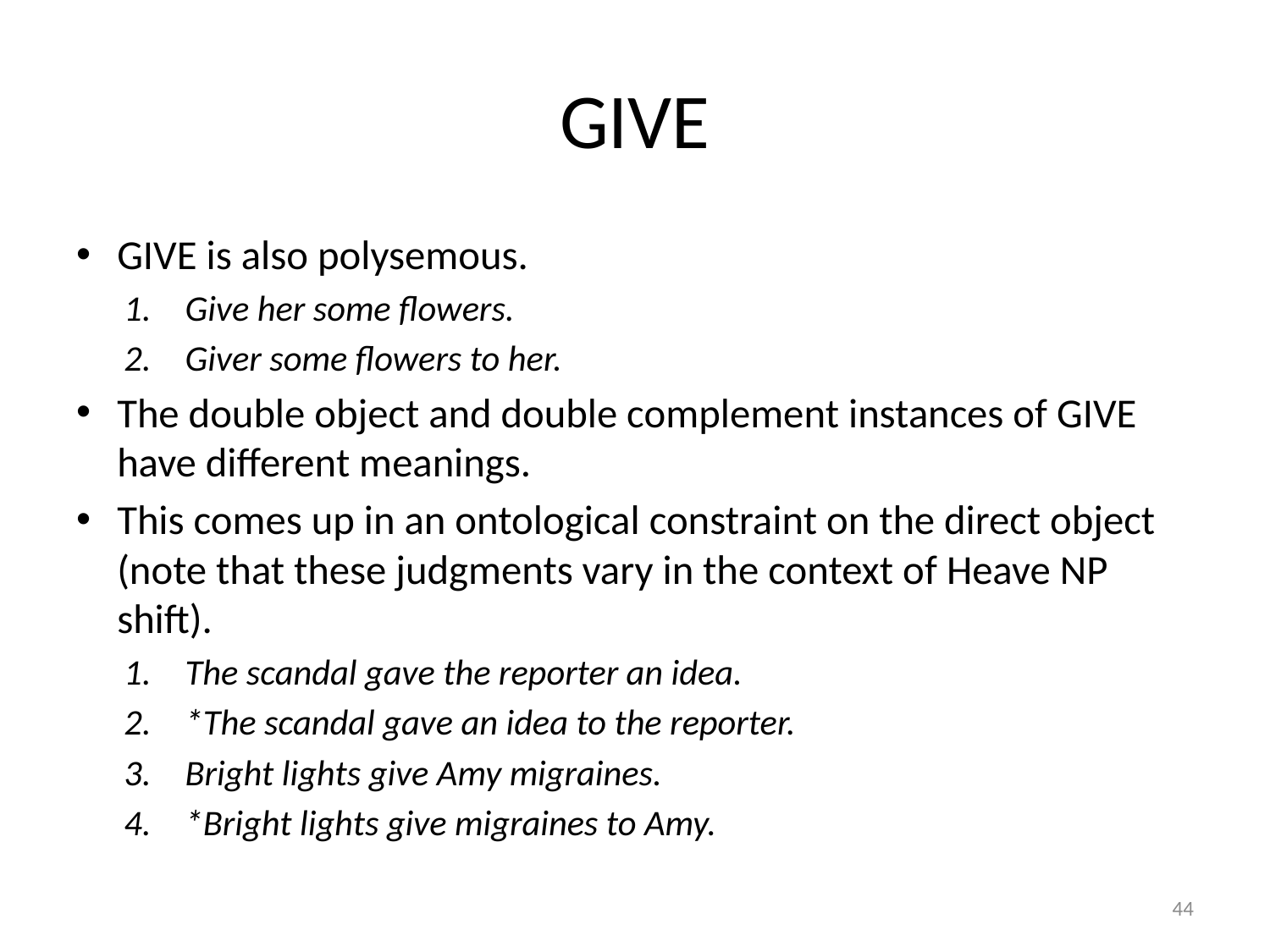

# GIVE
GIVE is also polysemous.
Give her some flowers.
Giver some flowers to her.
The double object and double complement instances of GIVE have different meanings.
This comes up in an ontological constraint on the direct object (note that these judgments vary in the context of Heave NP shift).
The scandal gave the reporter an idea.
*The scandal gave an idea to the reporter.
Bright lights give Amy migraines.
*Bright lights give migraines to Amy.

44